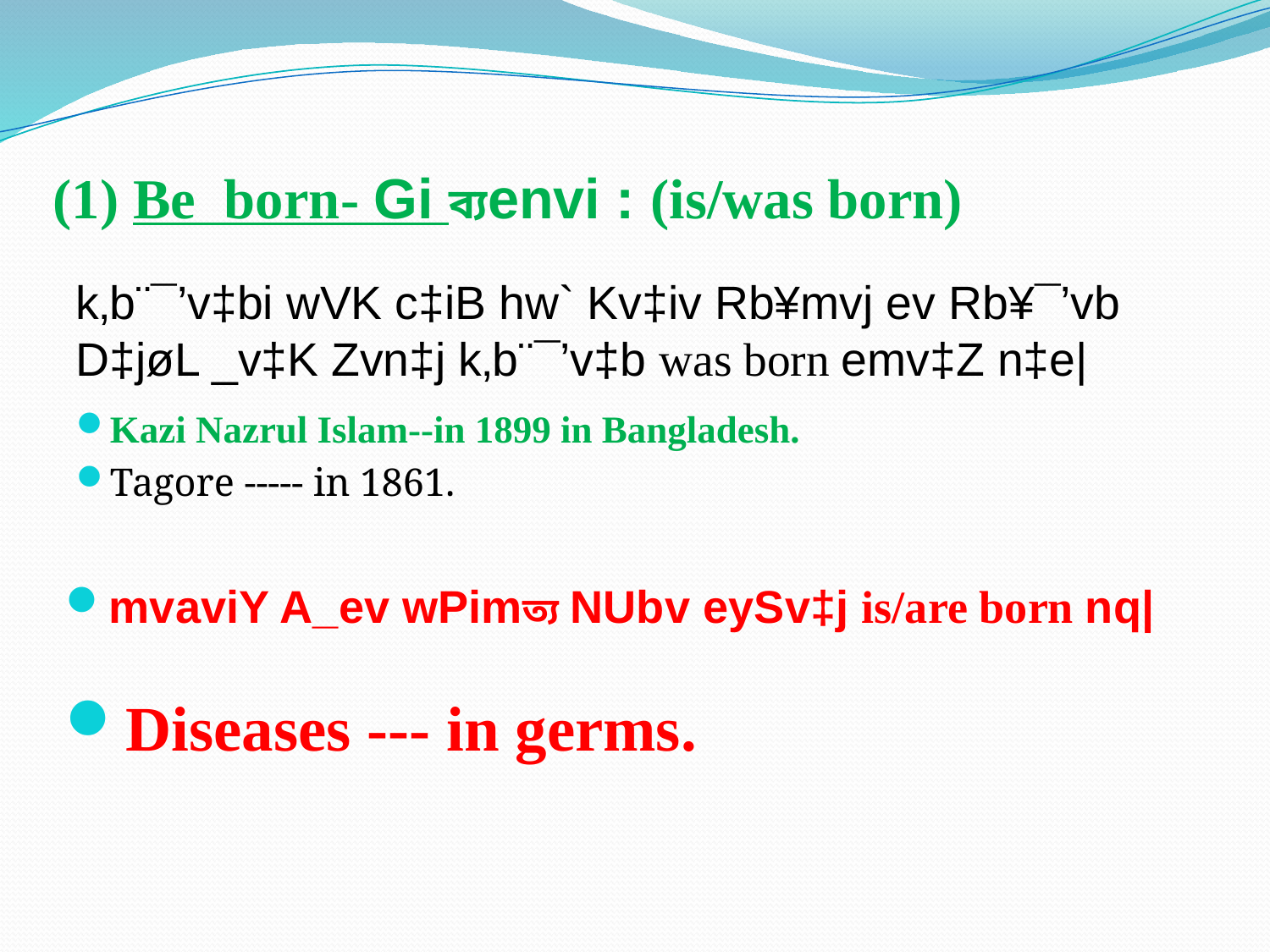

# (1) Be  born- Gi ব্যenvi : (is/was born)
k‚b¨¯’v‡bi wVK c‡iB hw` Kv‡iv Rb¥mvj ev Rb¥¯’vb D‡jøL _v‡K Zvn‡j k‚b¨¯’v‡b was born emv‡Z n‡e|

Kazi Nazrul Islam--in 1899 in Bangladesh.
Tagore ----- in 1861.
mvaviY A_ev wPimত্য NUbv eySv‡j is/are born nq|

Diseases --- in germs.